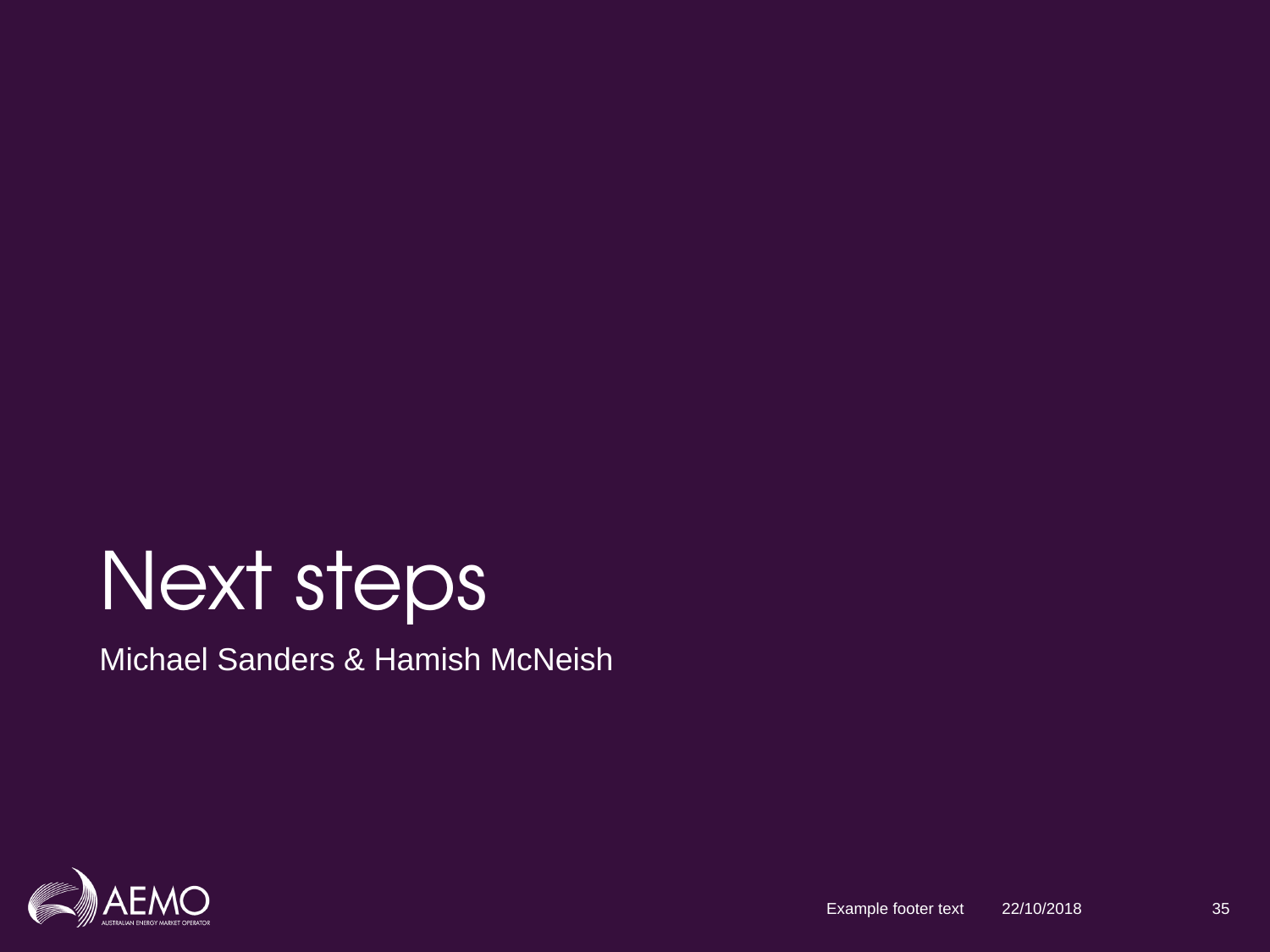

# Next steps
Michael Sanders & Hamish McNeish
Example footer text
22/10/2018
35